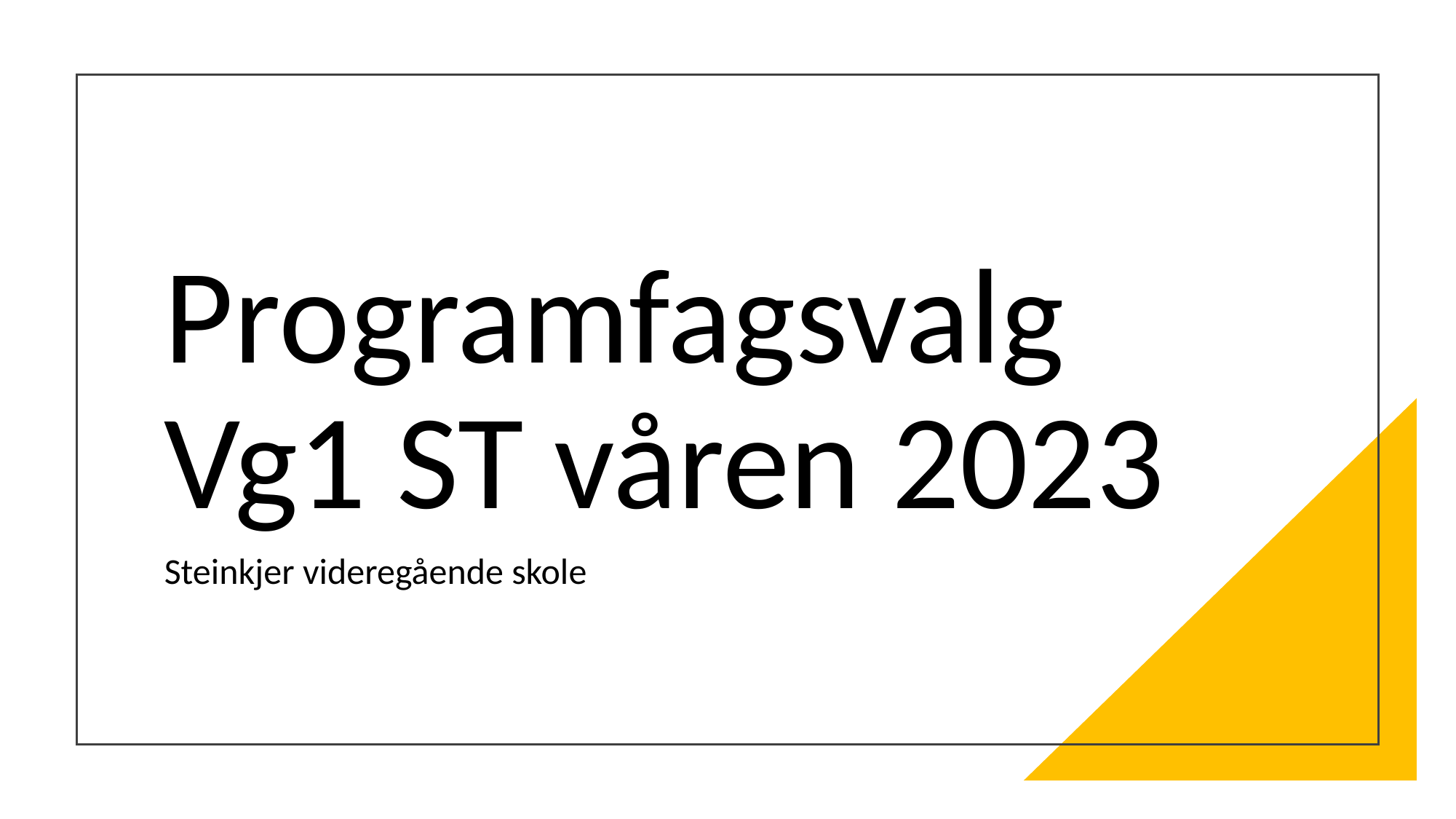

# Programfagsvalg Vg1 ST våren 2023

Steinkjer videregående skole